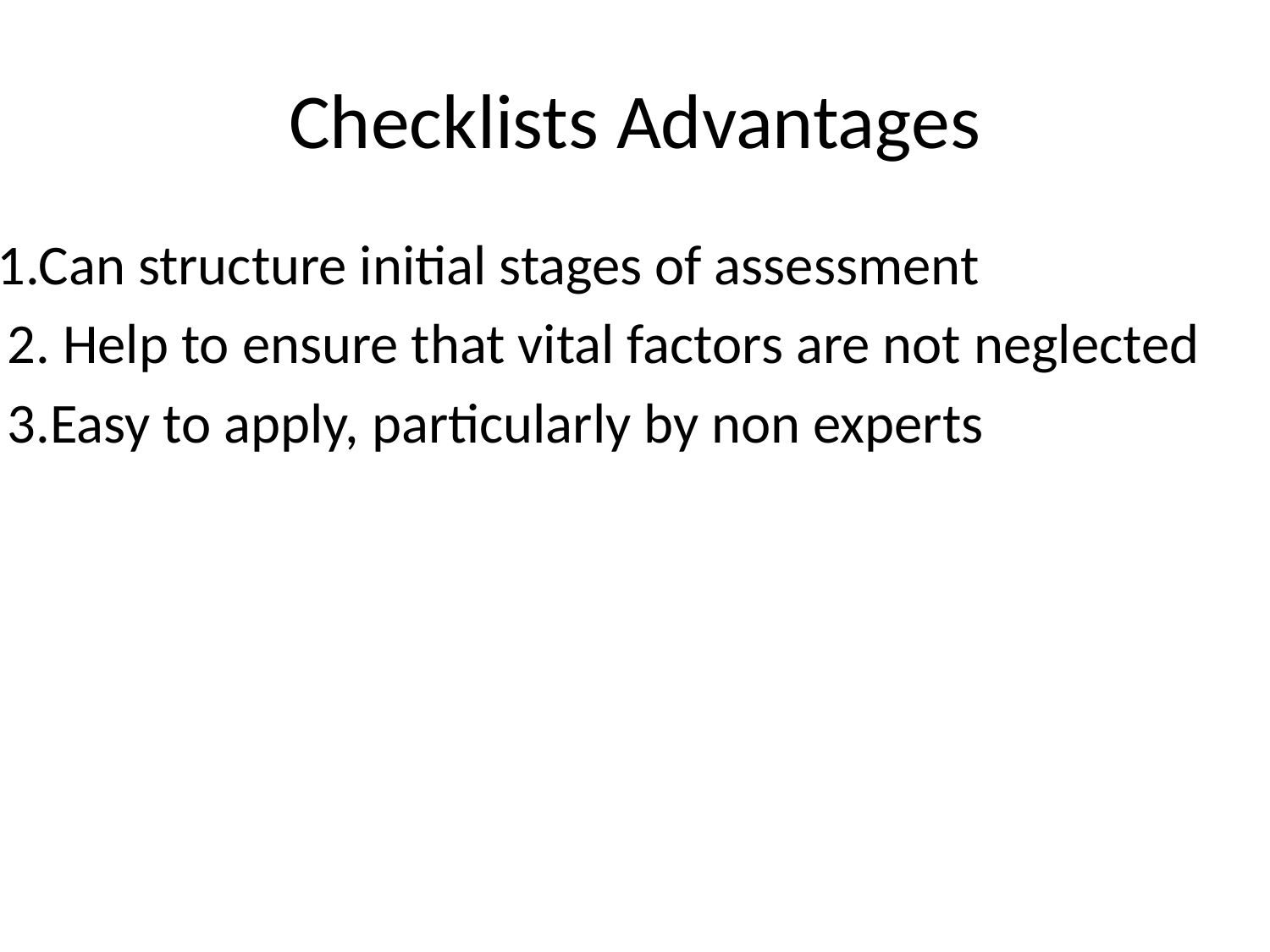

# Checklists Advantages
:             1.Can structure initial stages of assessment
               2. Help to ensure that vital factors are not neglected
               3.Easy to apply, particularly by non experts